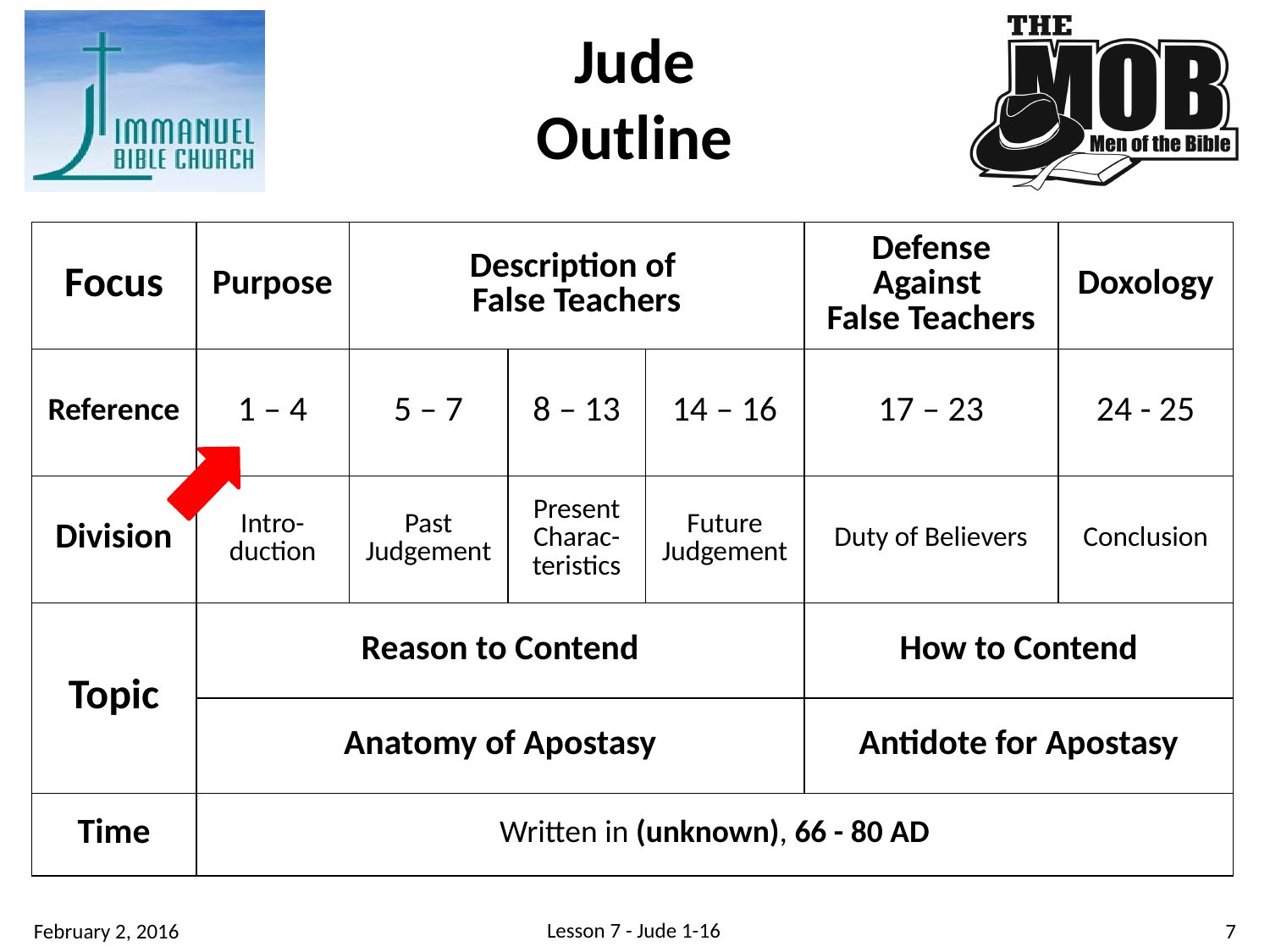

Jude
Outline
| Focus | Purpose | Description of False Teachers |  |  | Defense Against False Teachers | Doxology |
| --- | --- | --- | --- | --- | --- | --- |
| Reference | 1 – 4 | 5 – 7 | 8 – 13 | 14 – 16 | 17 – 23 | 24 - 25 |
| Division | Intro-duction | Past Judgement | Present Charac-teristics | Future Judgement | Duty of Believers | Conclusion |
| Topic | Reason to Contend |  |  |  | How to Contend |  |
|  | Anatomy of Apostasy |  |  |  | Antidote for Apostasy |  |
| Time | Written in (unknown), 66 - 80 AD |  |  |  |  |  |

Lesson 7 - Jude 1-16
7
February 2, 2016